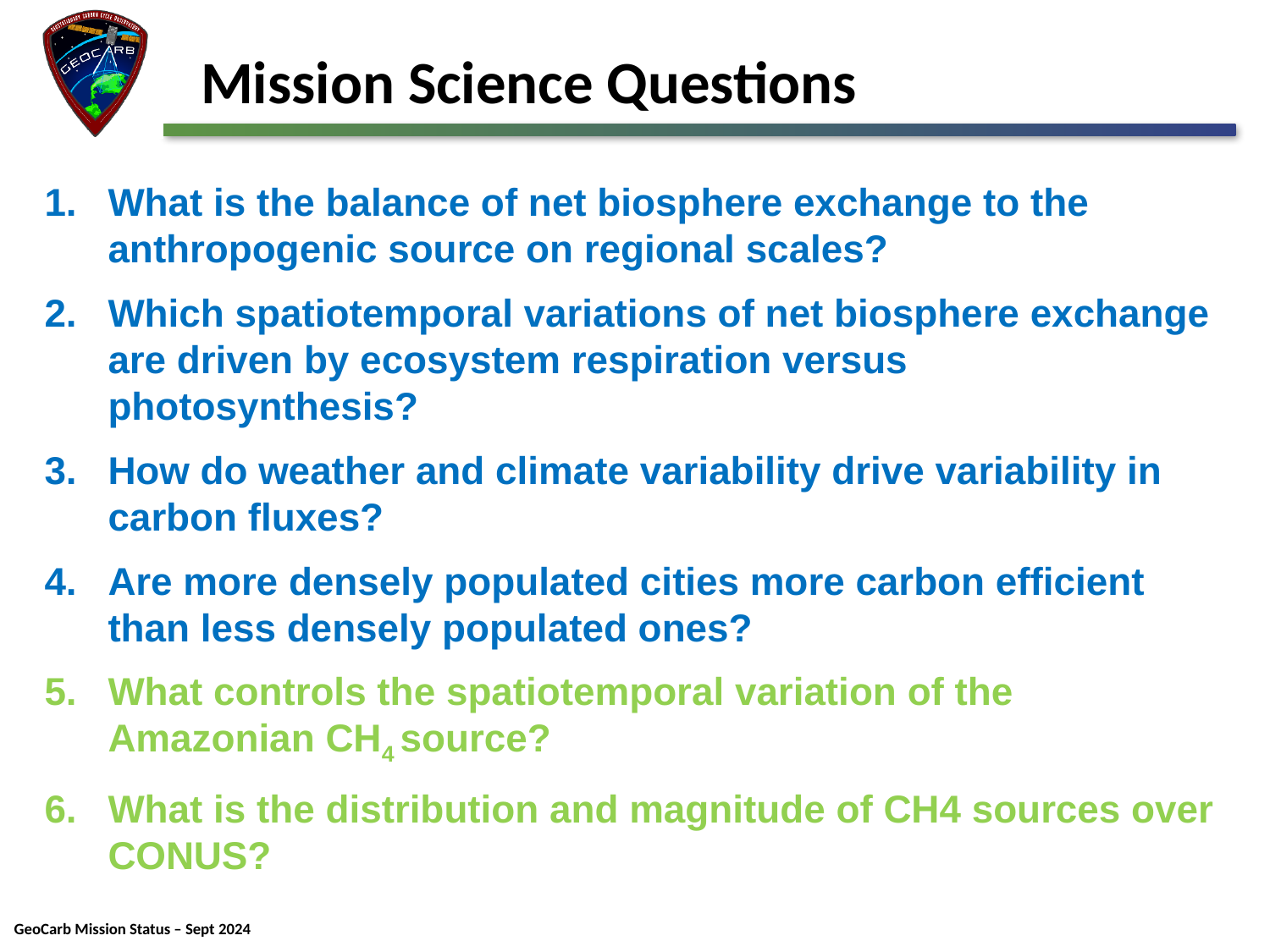

# Mission Science Questions
What is the balance of net biosphere exchange to the anthropogenic source on regional scales?
Which spatiotemporal variations of net biosphere exchange are driven by ecosystem respiration versus photosynthesis?
How do weather and climate variability drive variability in carbon fluxes?
Are more densely populated cities more carbon efficient than less densely populated ones?
What controls the spatiotemporal variation of the Amazonian CH4 source?
What is the distribution and magnitude of CH4 sources over CONUS?